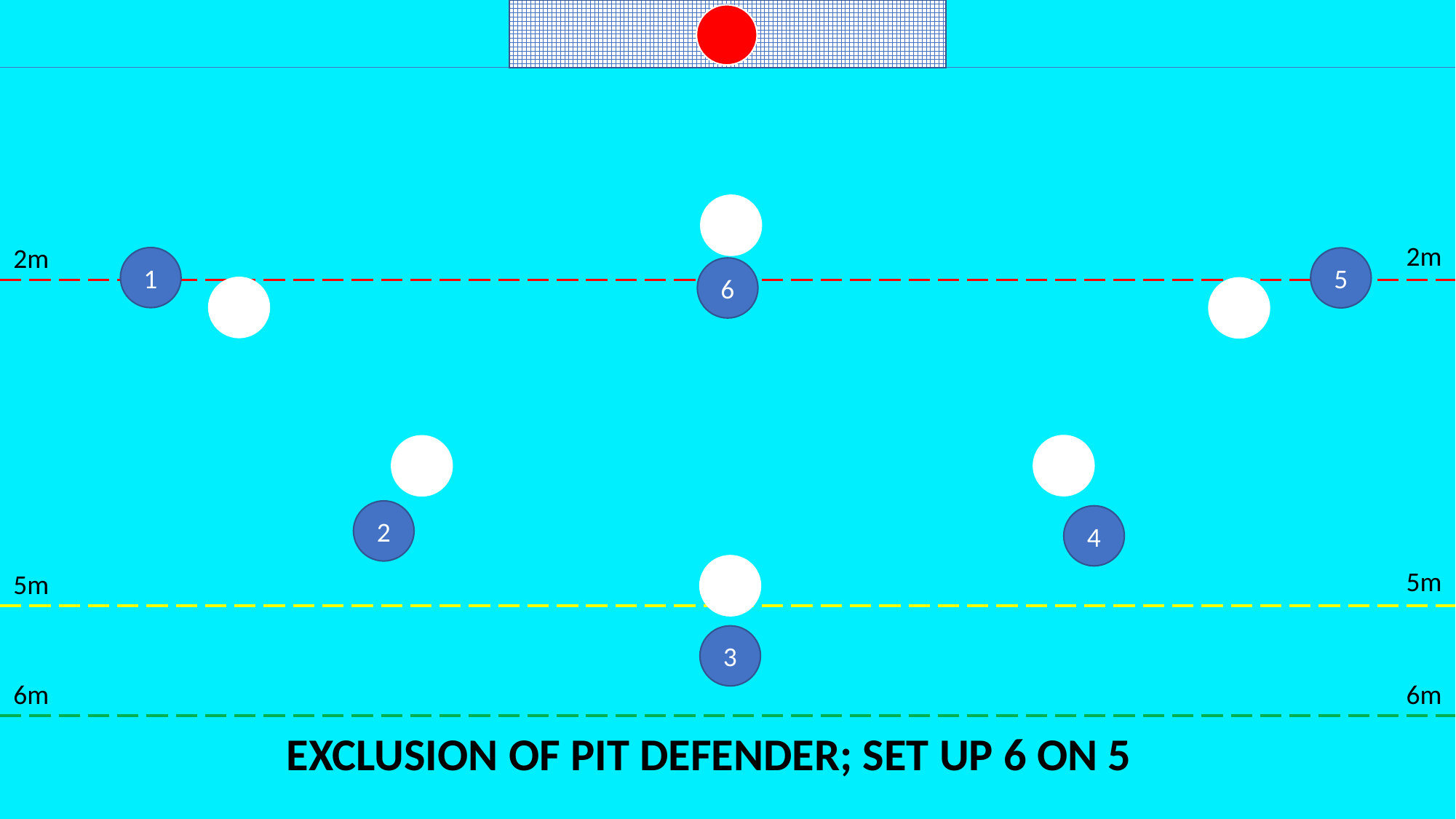

2m
2m
1
5
6

2
4

5m
5m
3
6m
6m
EXCLUSION OF PIT DEFENDER; SET UP 6 ON 5